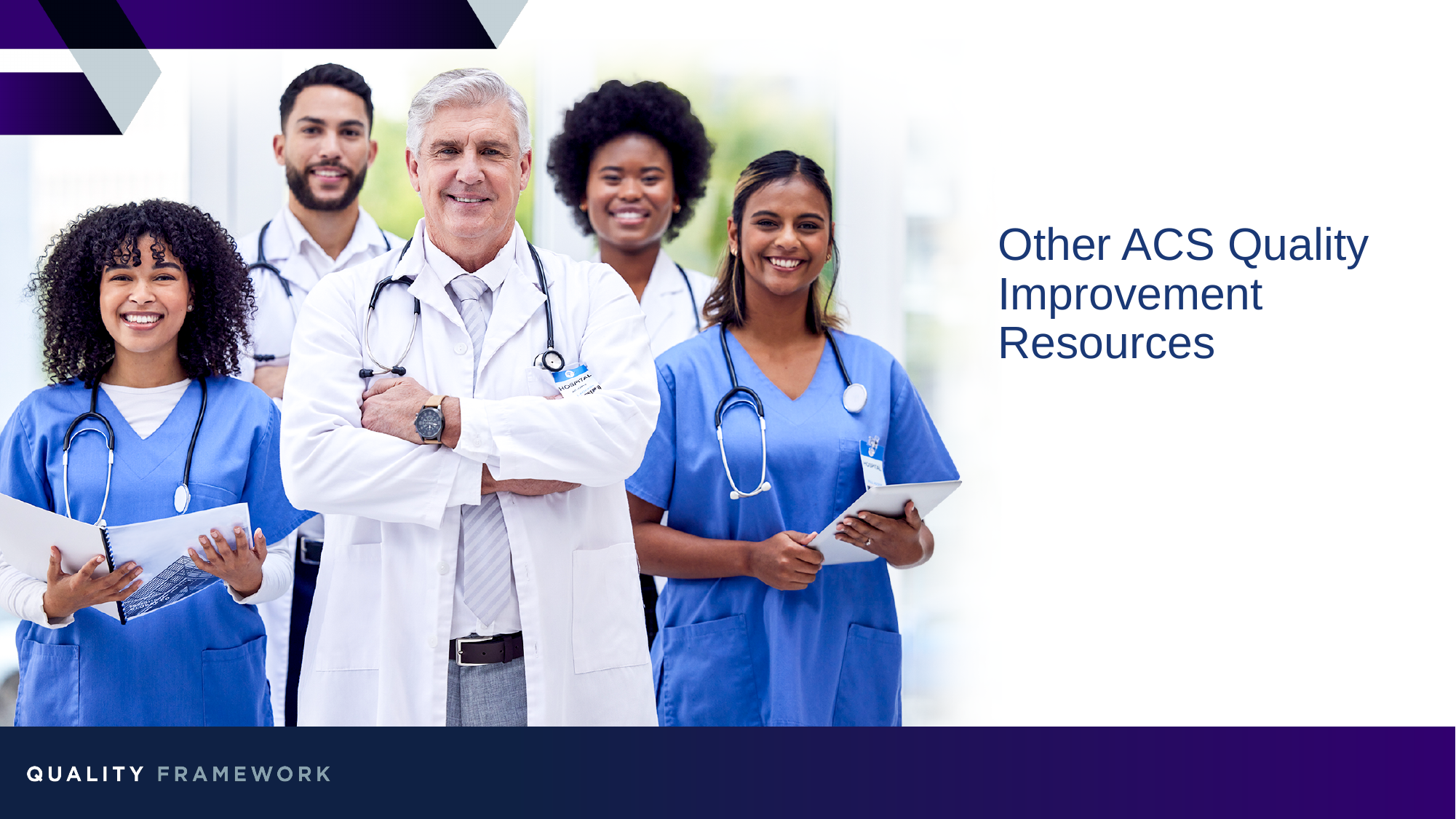

# Other ACS Quality Improvement Resources
Please do not move or delete the footer text boxes.
6/28/2023
26